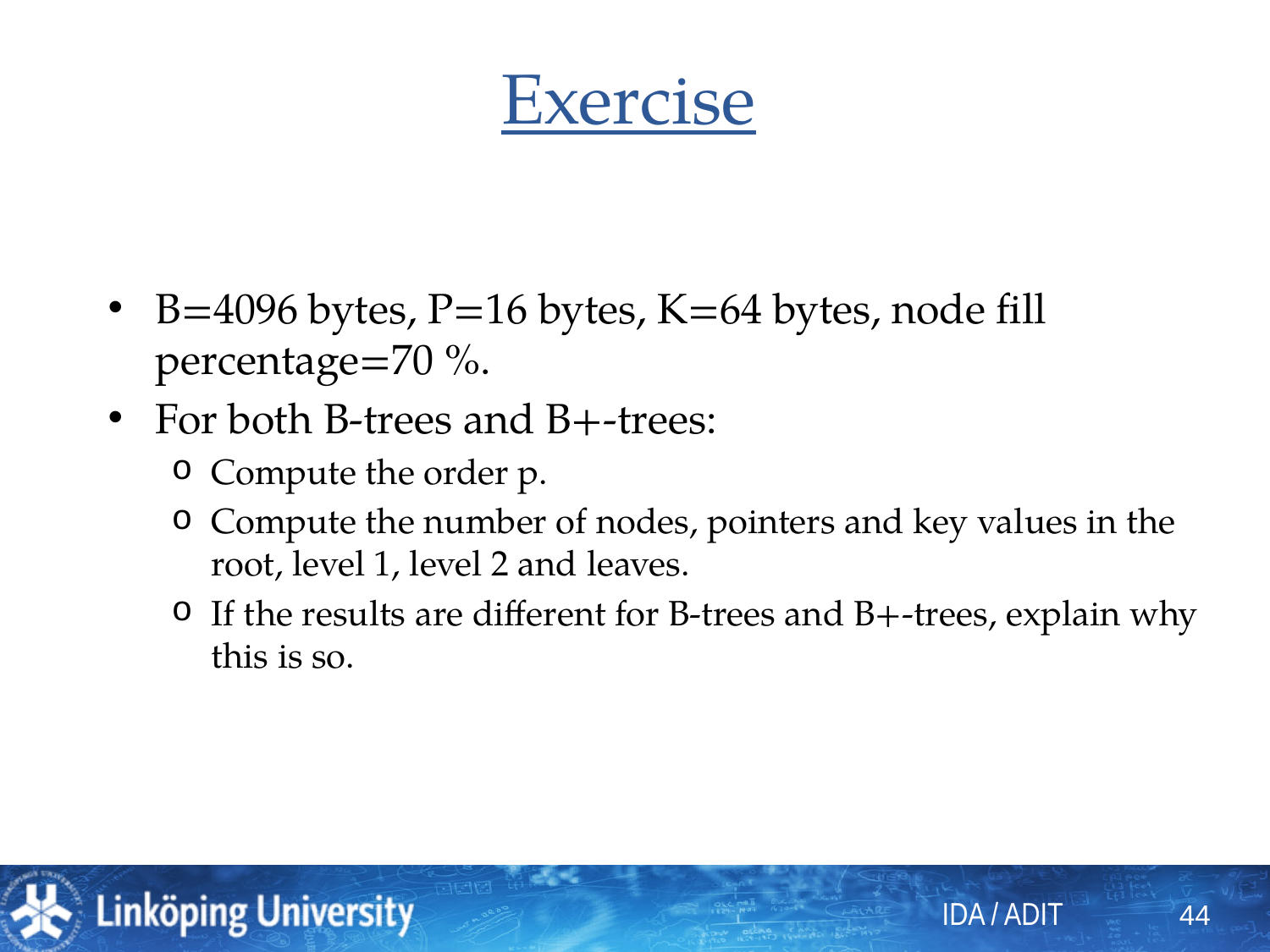

# Exercise
B=4096 bytes, P=16 bytes, K=64 bytes, node fill percentage=70 %.
For both B-trees and B+-trees:
Compute the order p.
Compute the number of nodes, pointers and key values in the root, level 1, level 2 and leaves.
If the results are different for B-trees and B+-trees, explain why this is so.
44